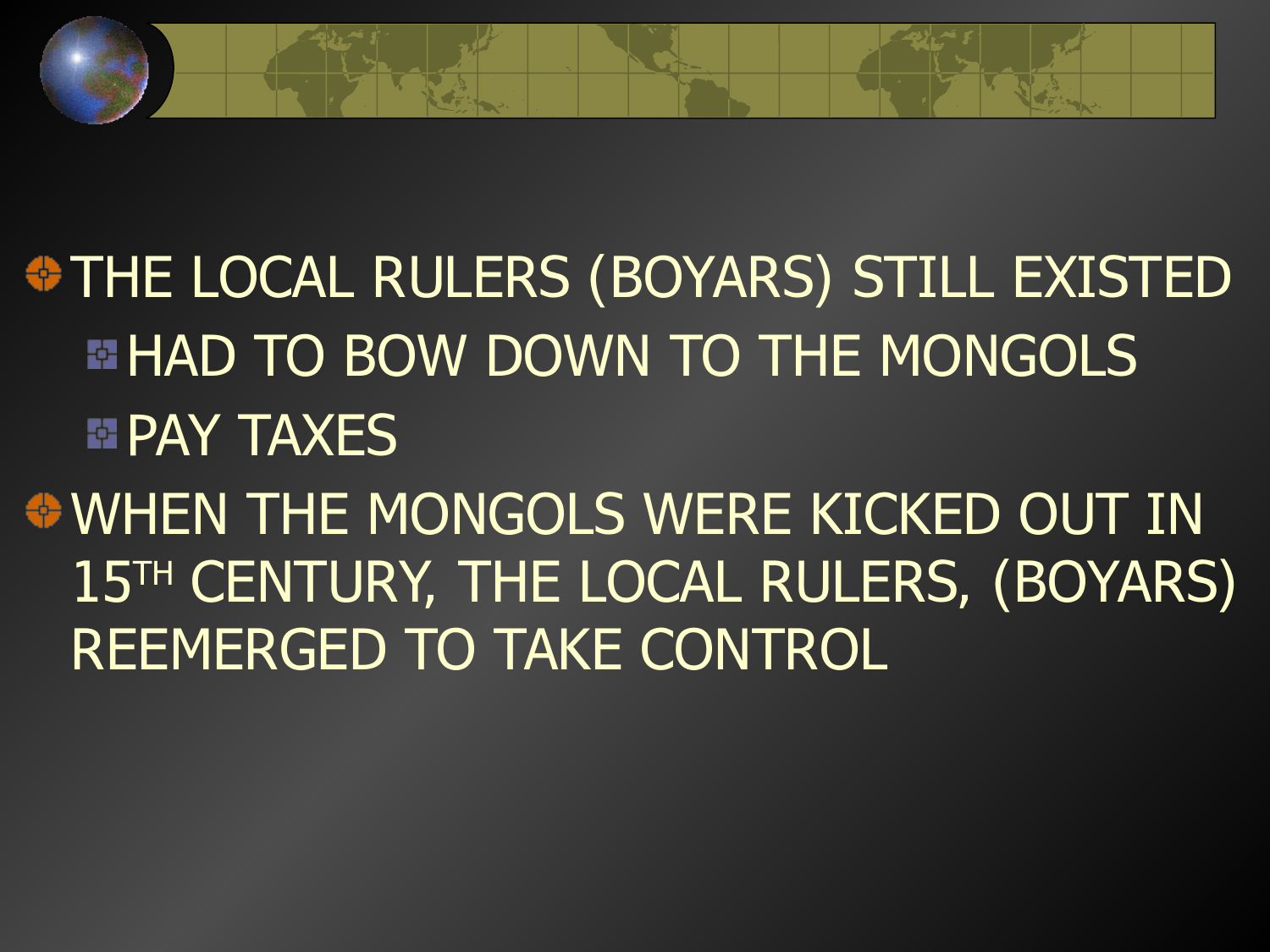

THE LOCAL RULERS (BOYARS) STILL EXISTED
HAD TO BOW DOWN TO THE MONGOLS
PAY TAXES
WHEN THE MONGOLS WERE KICKED OUT IN 15TH CENTURY, THE LOCAL RULERS, (BOYARS) REEMERGED TO TAKE CONTROL